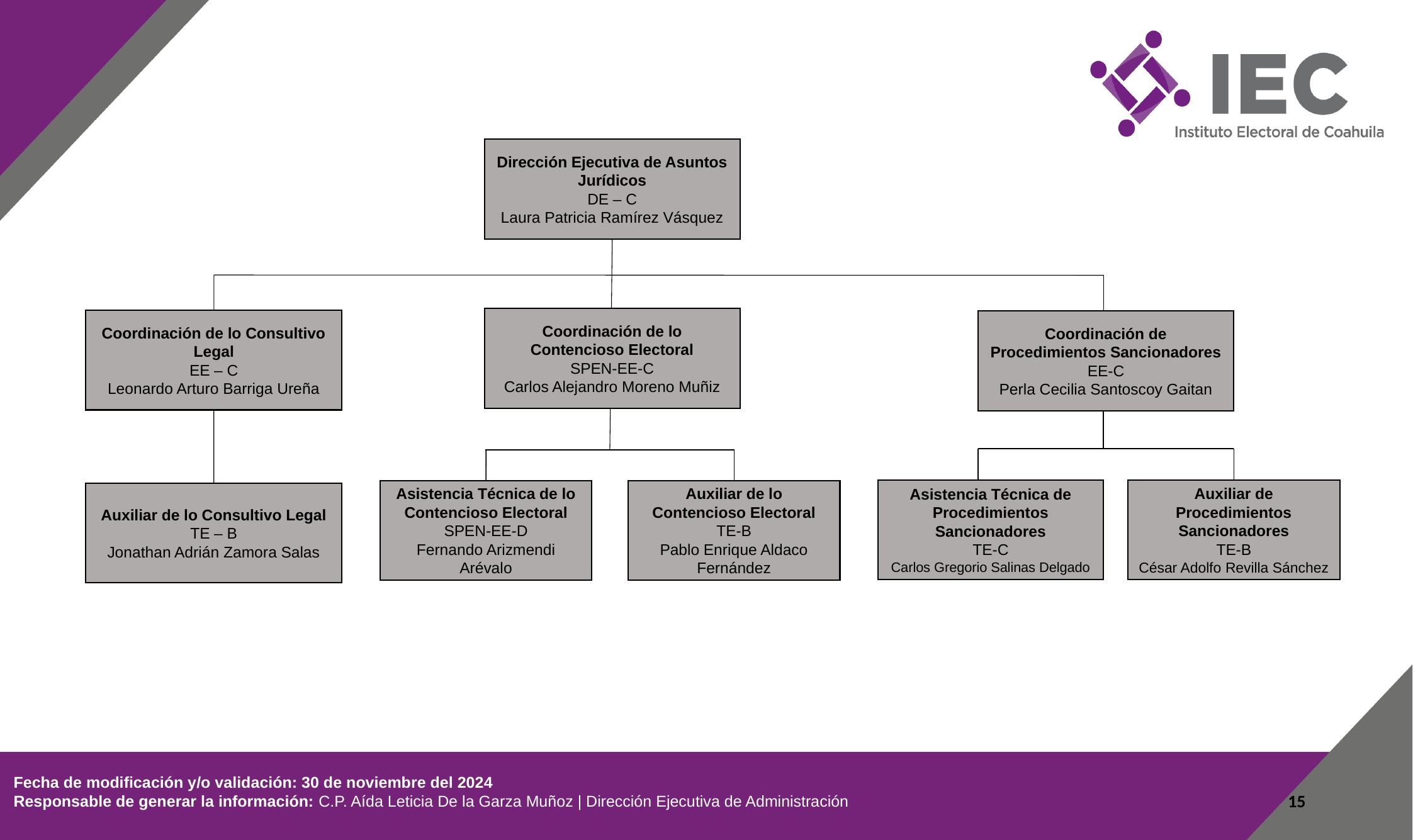

Dirección Ejecutiva de Asuntos Jurídicos
DE – C
Laura Patricia Ramírez Vásquez
Coordinación de lo Contencioso Electoral
SPEN-EE-C
Carlos Alejandro Moreno Muñiz
Coordinación de lo Consultivo Legal
EE – C
Leonardo Arturo Barriga Ureña
Coordinación de Procedimientos Sancionadores
EE-C
Perla Cecilia Santoscoy Gaitan
Asistencia Técnica de Procedimientos Sancionadores
TE-C
Carlos Gregorio Salinas Delgado
Auxiliar de Procedimientos Sancionadores
TE-B
César Adolfo Revilla Sánchez
Auxiliar de lo Contencioso Electoral
TE-B
Pablo Enrique Aldaco Fernández
Asistencia Técnica de lo Contencioso Electoral
SPEN-EE-D
Fernando Arizmendi Arévalo
Auxiliar de lo Consultivo Legal
TE – B
Jonathan Adrián Zamora Salas
 Fecha de modificación y/o validación: 30 de noviembre del 2024
 Responsable de generar la información: C.P. Aída Leticia De la Garza Muñoz | Dirección Ejecutiva de Administración
15